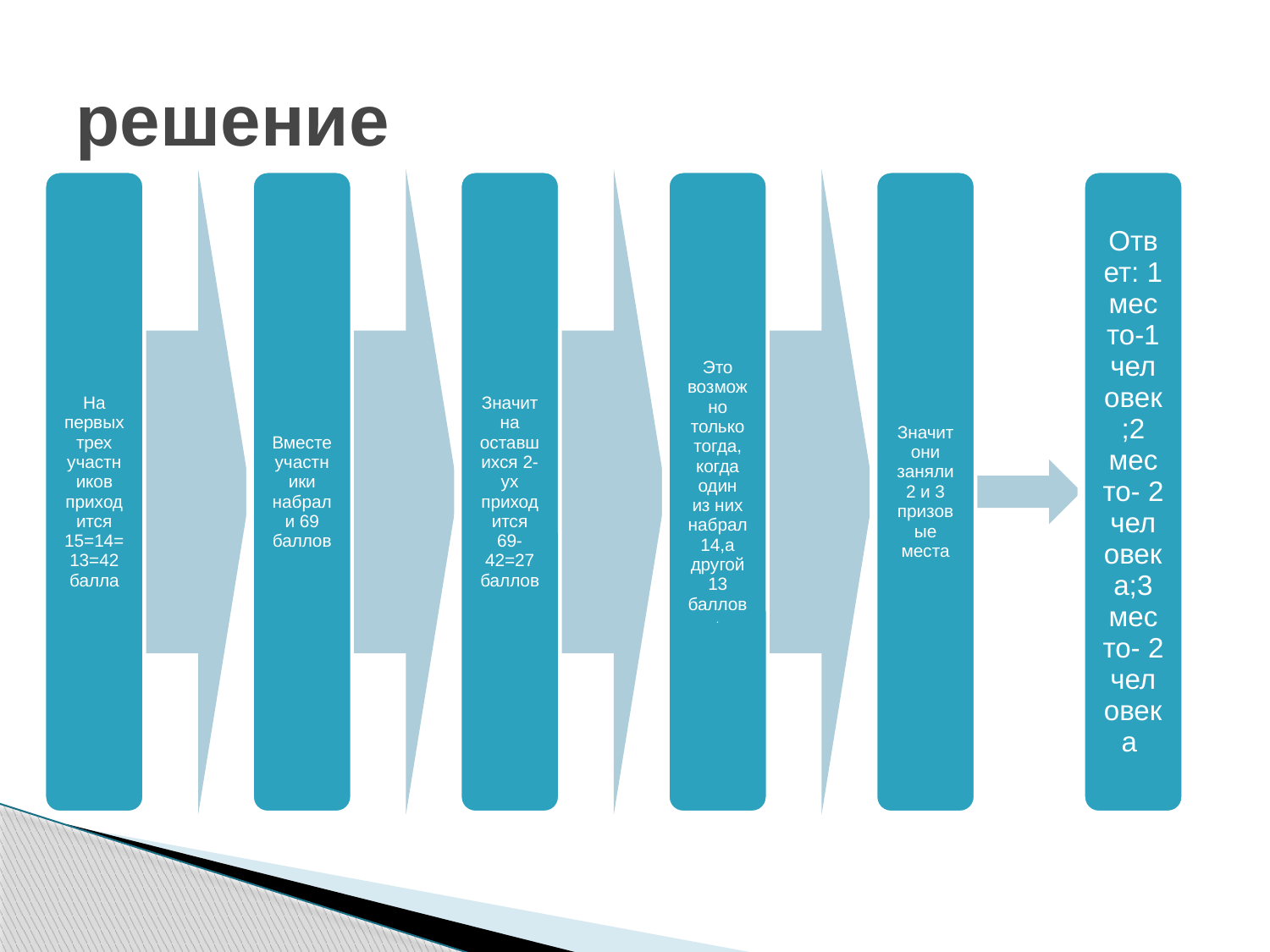

# решение
На первых трех участников приходится 15=14=13=42 балла
Вместе участники набрали 69 баллов
Значит на оставшихся 2-ух приходится 69-42=27 баллов
Это возможно только тогда, когда один из них набрал 14,а другой 13 баллов.
Значит они заняли 2 и 3 призовые места
Ответ: 1 место-1 человек;2 место- 2 человека;3 место- 2 человека